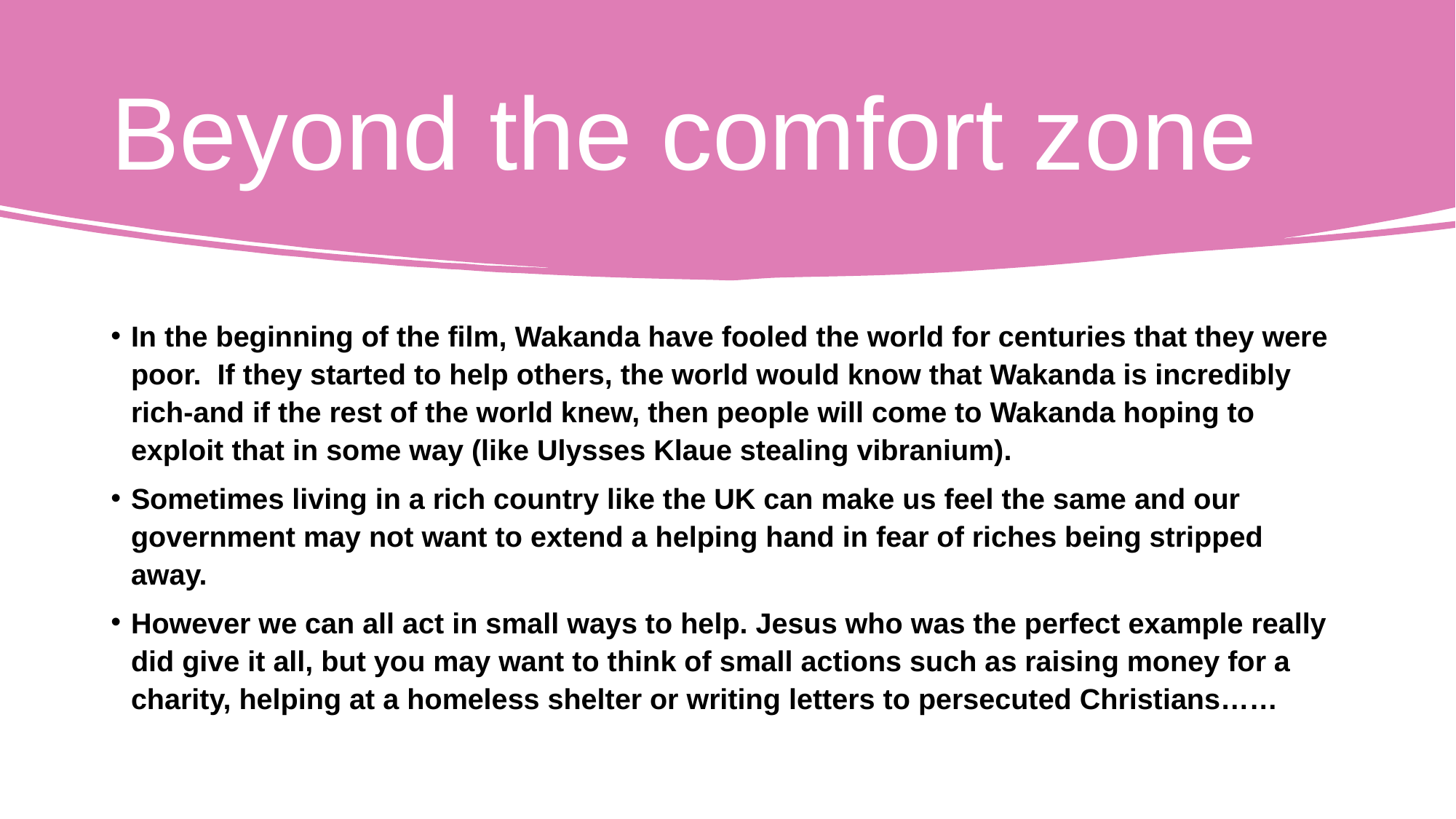

# Beyond the comfort zone
In the beginning of the film, Wakanda have fooled the world for centuries that they were poor.  If they started to help others, the world would know that Wakanda is incredibly rich-and if the rest of the world knew, then people will come to Wakanda hoping to exploit that in some way (like Ulysses Klaue stealing vibranium).
Sometimes living in a rich country like the UK can make us feel the same and our government may not want to extend a helping hand in fear of riches being stripped away.
However we can all act in small ways to help. Jesus who was the perfect example really did give it all, but you may want to think of small actions such as raising money for a charity, helping at a homeless shelter or writing letters to persecuted Christians……